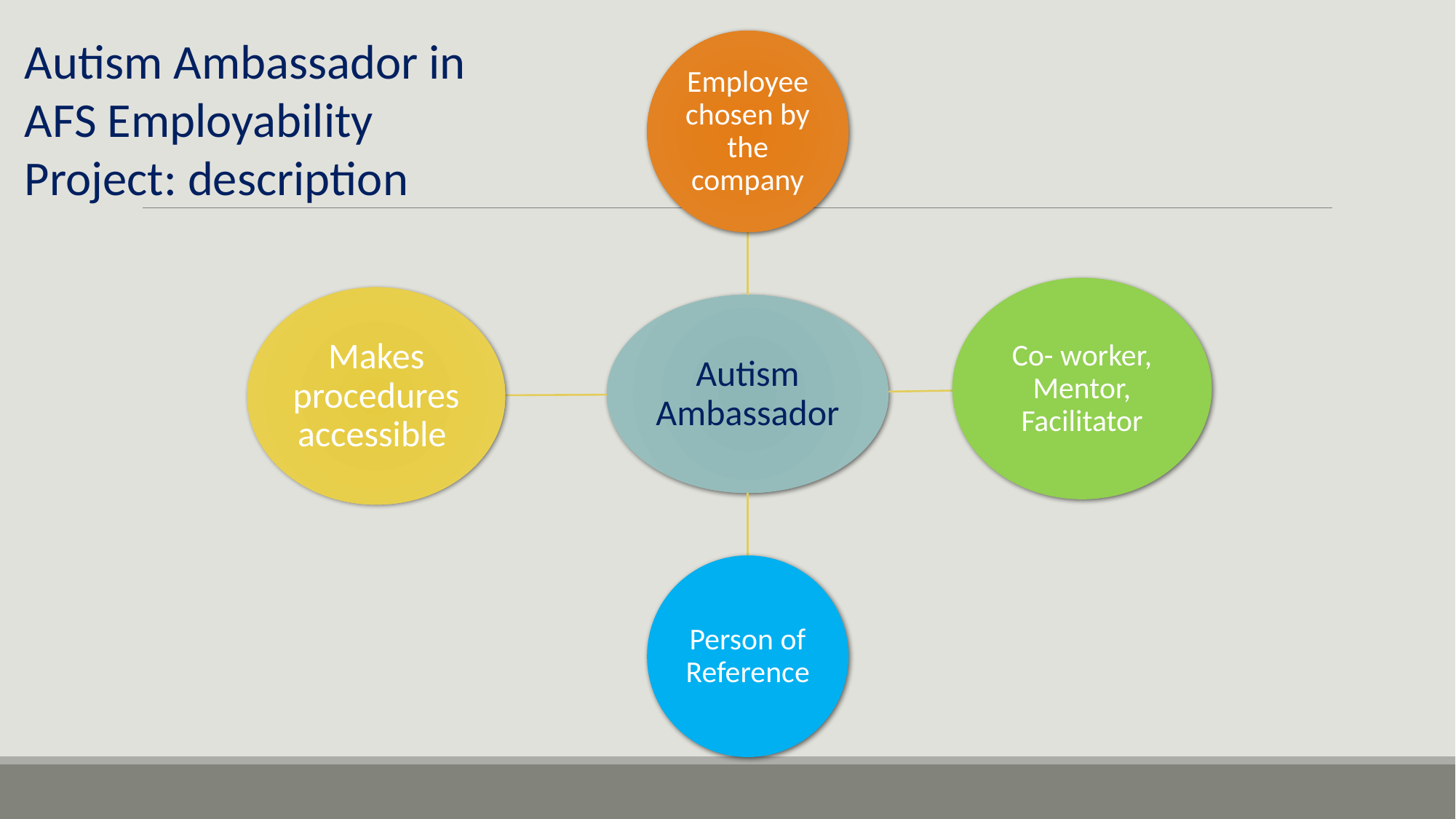

Autism Ambassador in AFS Employability Project: description
Autism Ambassador

Employee chosen by the company

Co- worker, Mentor, Facilitator

Person of Reference

Makes procedures accessible